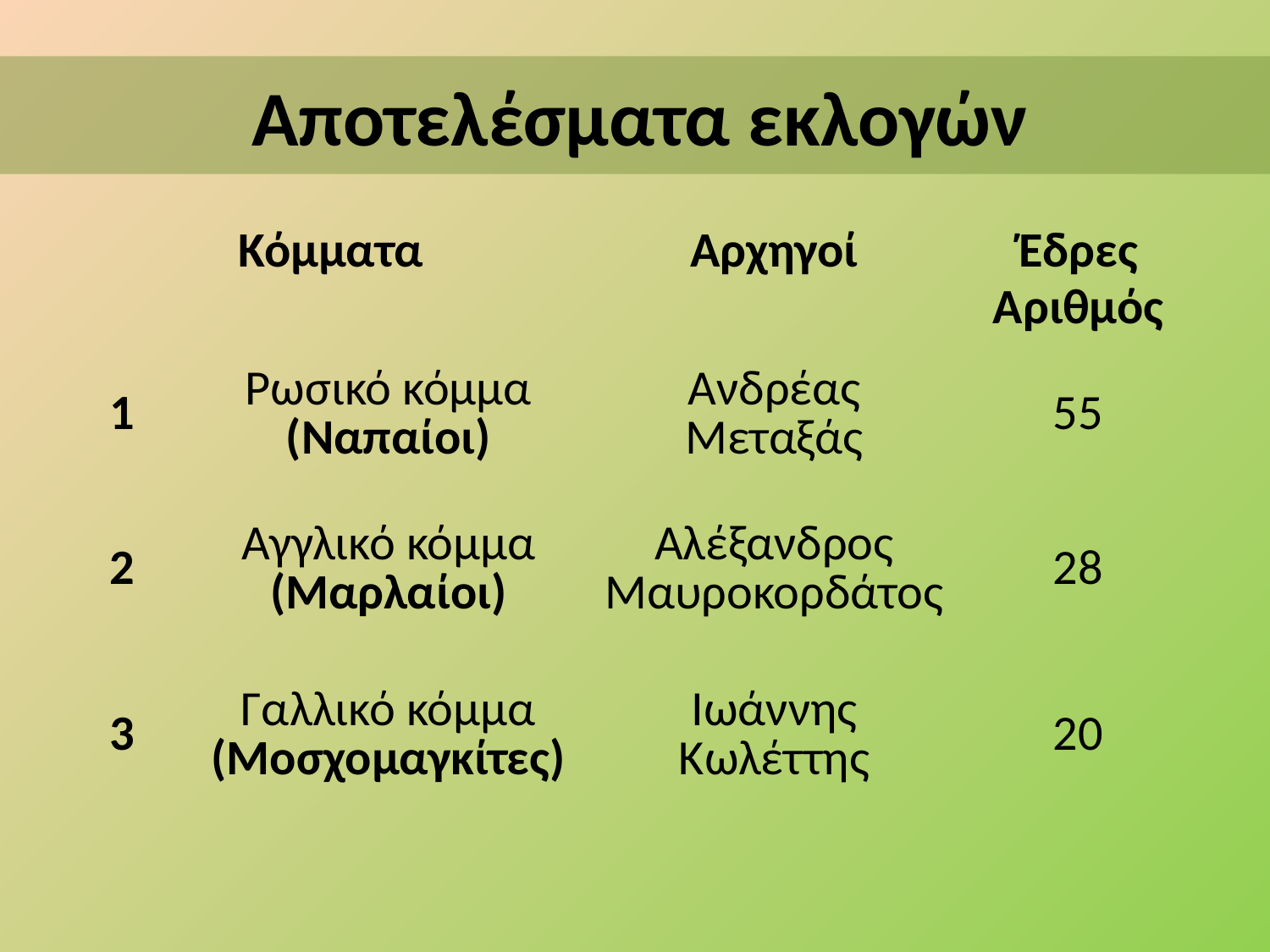

# Αποτελέσματα εκλογών
| Κόμματα |  | Αρχηγοί | Έδρες |
| --- | --- | --- | --- |
|  |  |  | Αριθμός |
| 1 | Ρωσικό κόμμα (Ναπαίοι) | Ανδρέας Μεταξάς | 55 |
| 2 | Αγγλικό κόμμα (Μαρλαίοι) | Αλέξανδρος Μαυροκορδάτος | 28 |
| 3 | Γαλλικό κόμμα (Μοσχομαγκίτες) | Ιωάννης Κωλέττης | 20 |